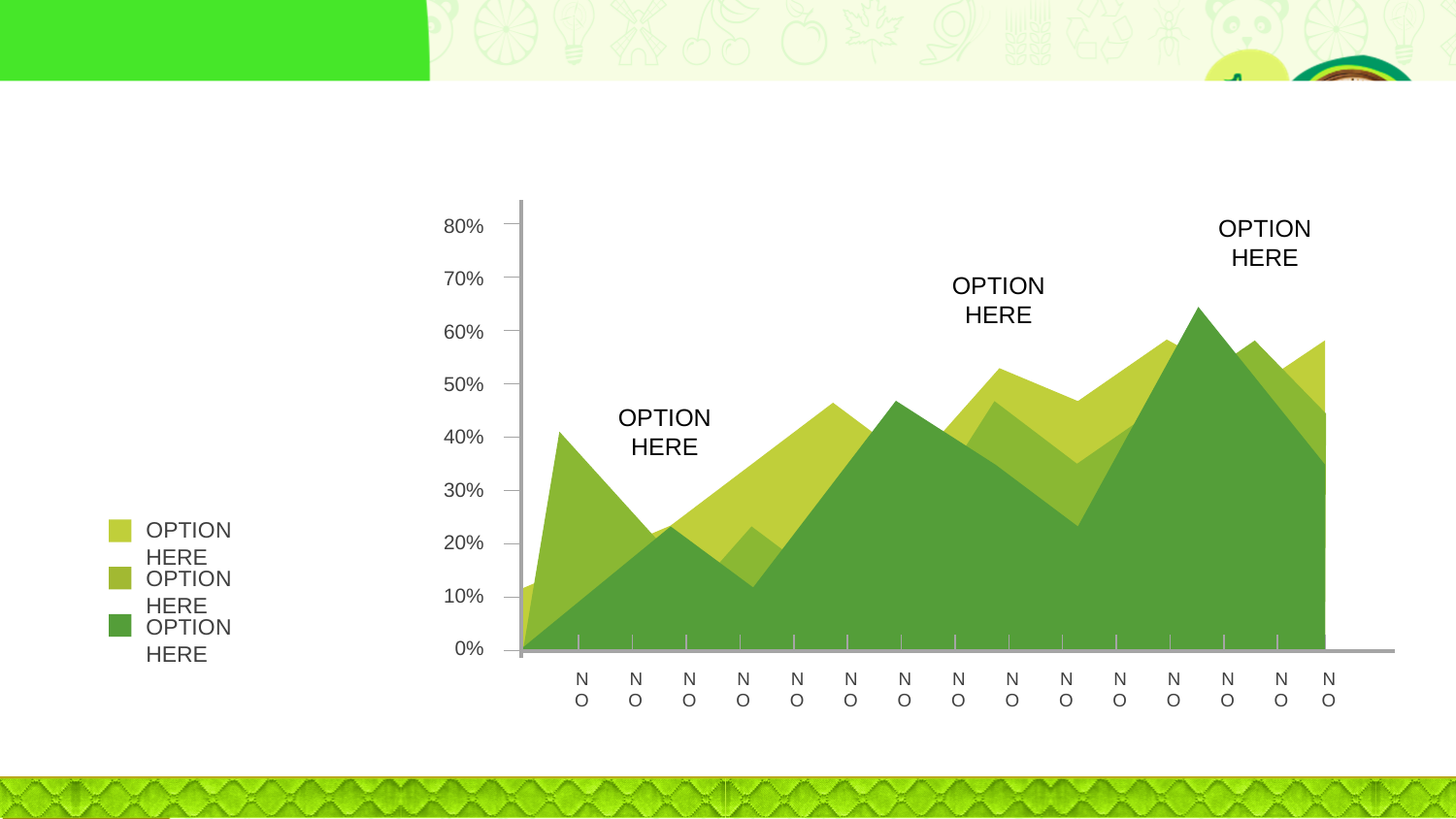

#
OPTION HERE
80%
70%
OPTION HERE

60%

50%
OPTION HERE
40%
30%
20%
10%
0%
NO
NO
NO
NO
NO
NO
NO
NO
NO
NO
NO
NO
NO
NO
NO
OPTION HERE

OPTION HERE

OPTION HERE